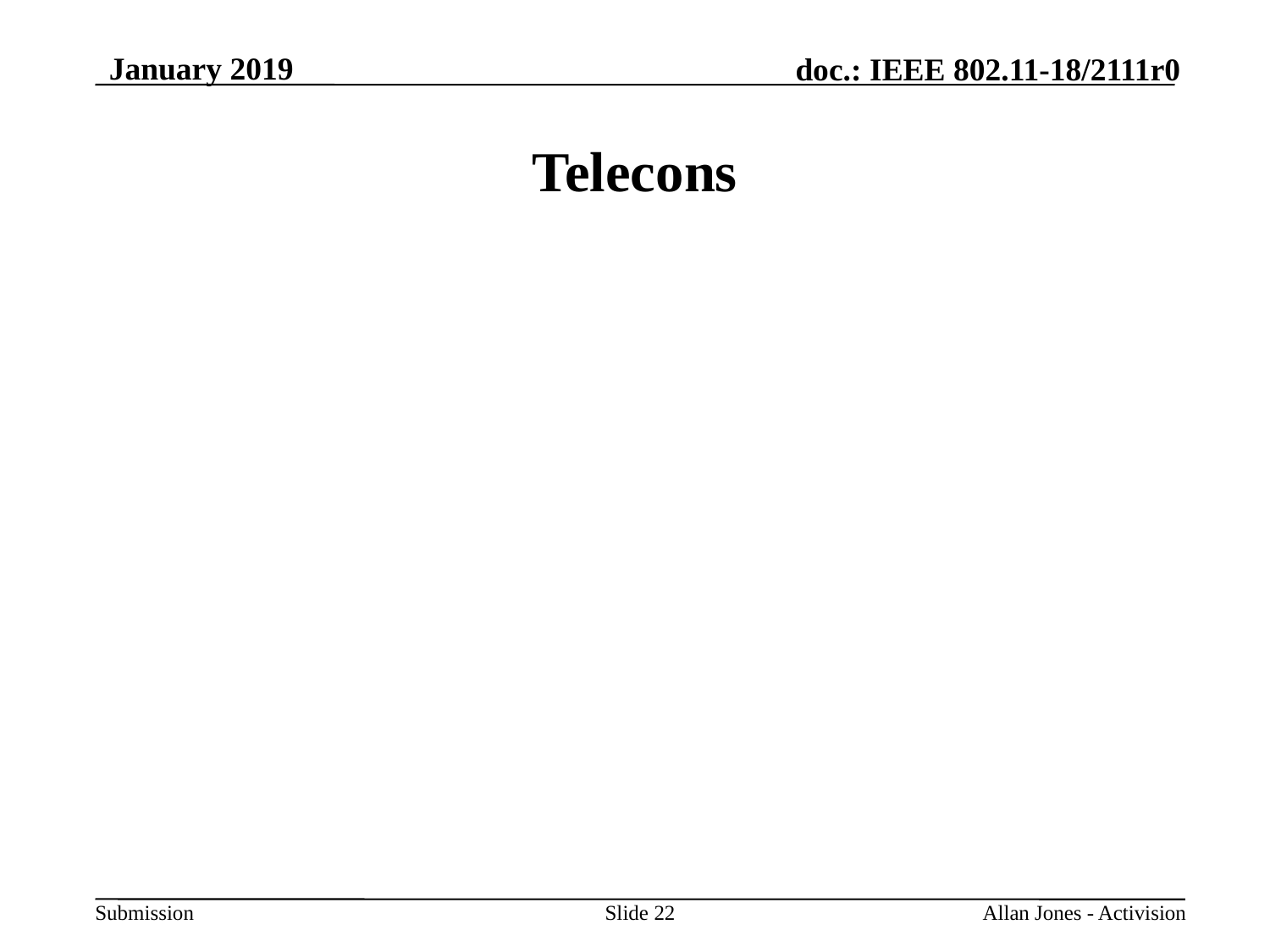

January 2019
# Telecons

Slide 22
Allan Jones - Activision